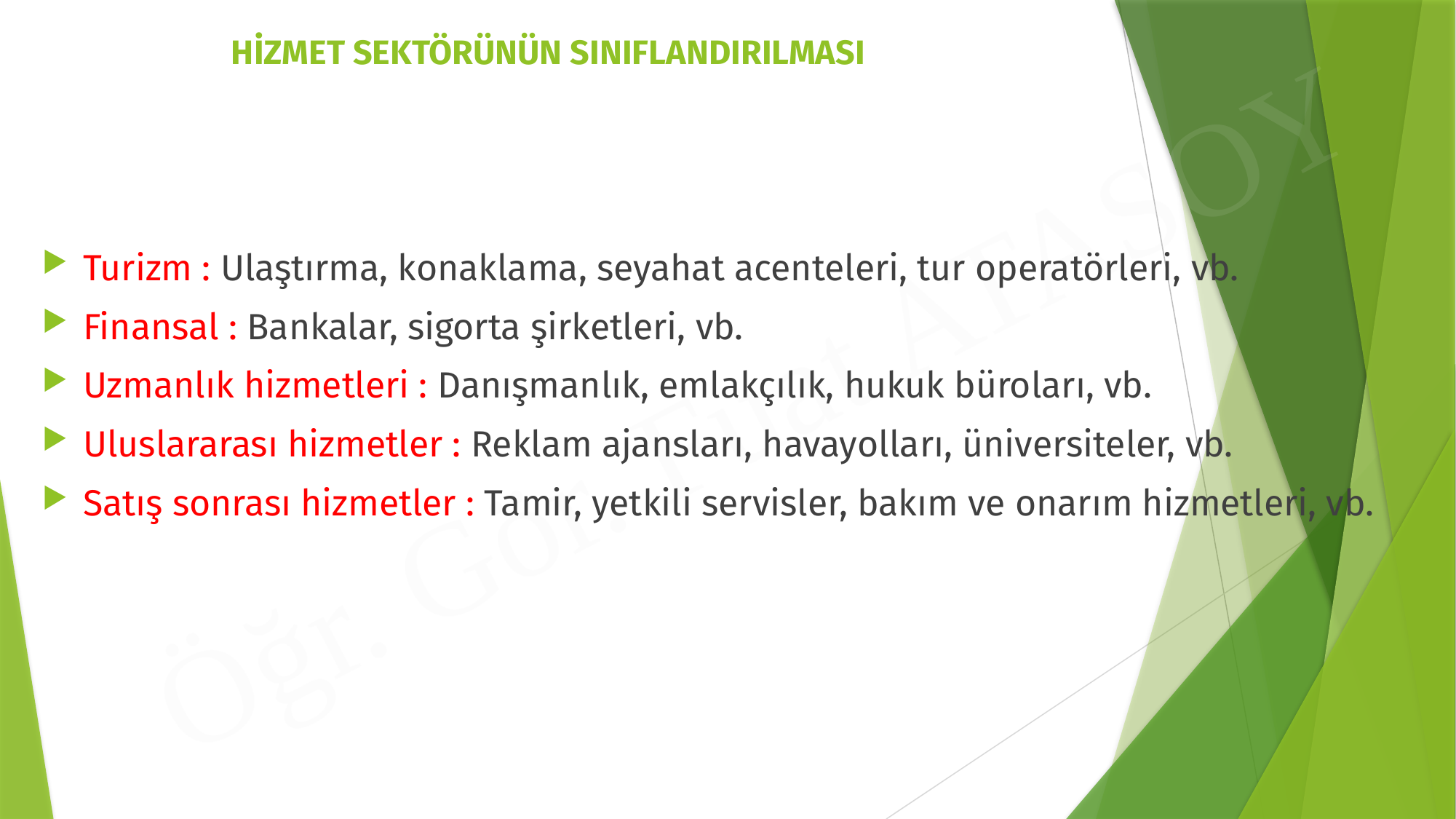

# HİZMET SEKTÖRÜNÜN SINIFLANDIRILMASI
Turizm : Ulaştırma, konaklama, seyahat acenteleri, tur operatörleri, vb.
Finansal : Bankalar, sigorta şirketleri, vb.
Uzmanlık hizmetleri : Danışmanlık, emlakçılık, hukuk büroları, vb.
Uluslararası hizmetler : Reklam ajansları, havayolları, üniversiteler, vb.
Satış sonrası hizmetler : Tamir, yetkili servisler, bakım ve onarım hizmetleri, vb.